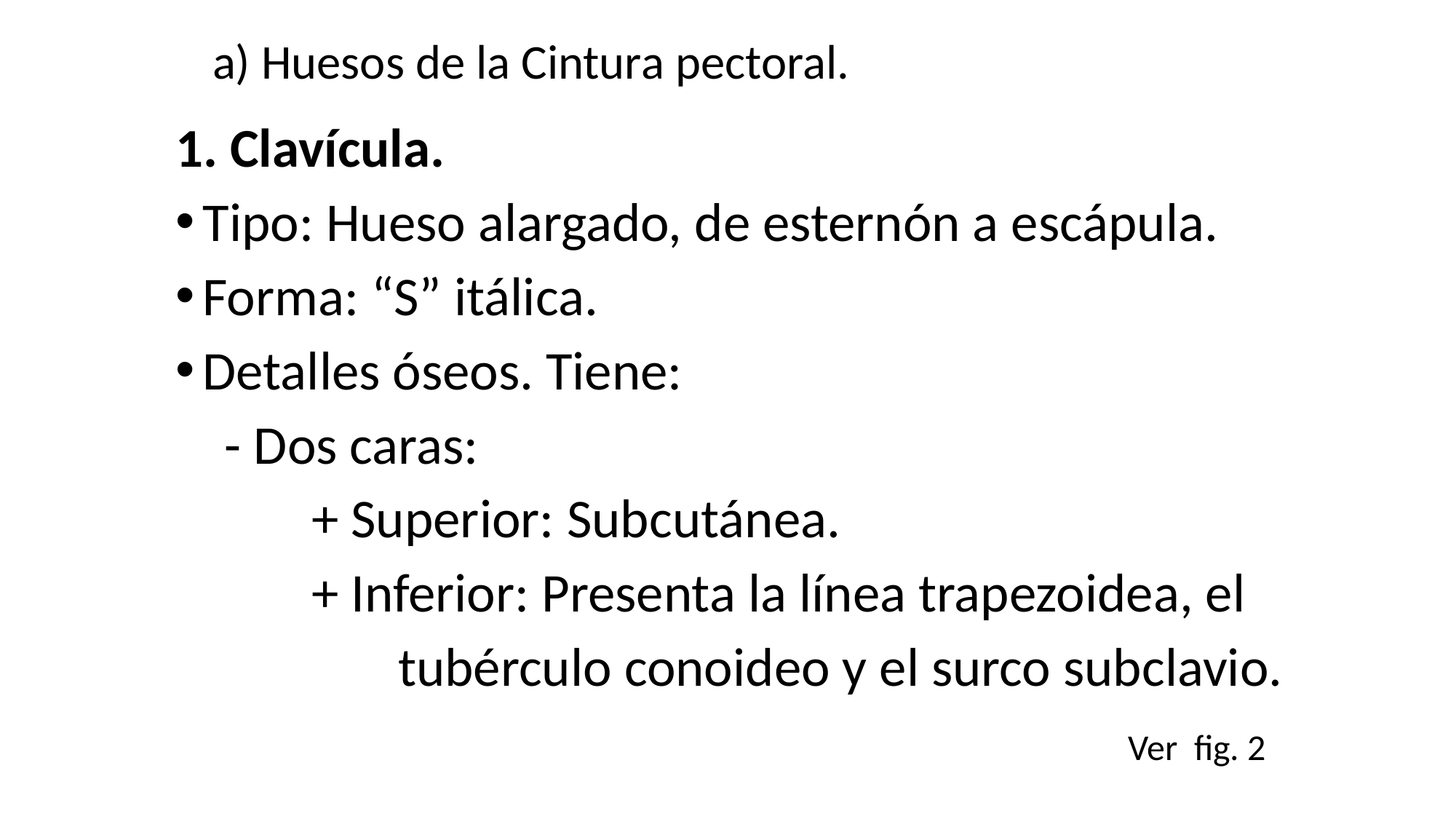

# a) Huesos de la Cintura pectoral.
1. Clavícula.
Tipo: Hueso alargado, de esternón a escápula.
Forma: “S” itálica.
Detalles óseos. Tiene:
    - Dos caras:
           + Superior: Subcutánea.
           + Inferior: Presenta la línea trapezoidea, el
                  tubérculo conoideo y el surco subclavio.
                                                                             Ver  fig. 2